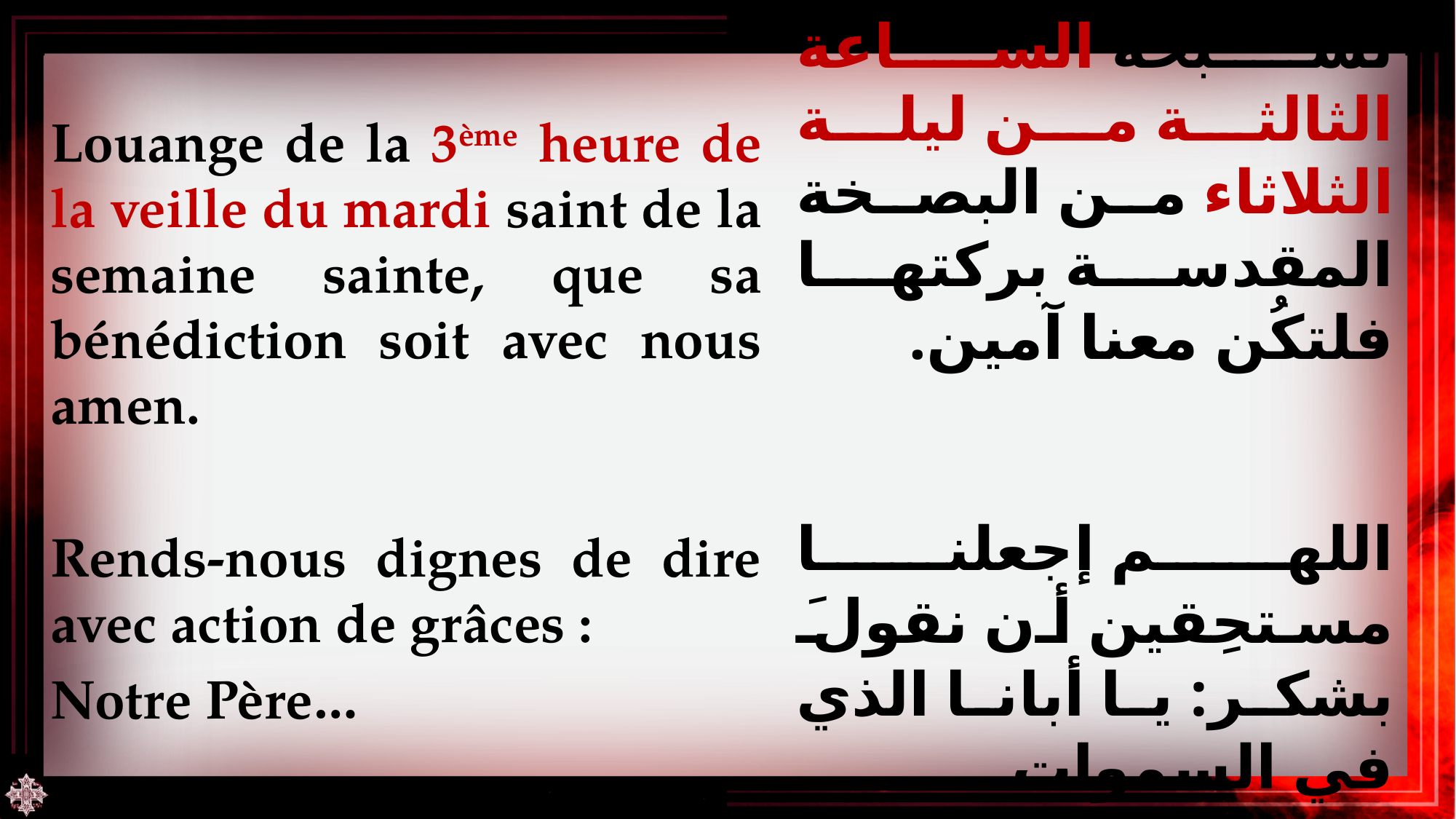

Louange de la 3ème heure de la veille du mardi saint de la semaine sainte, que sa bénédiction soit avec nous amen.

Rends-nous dignes de dire avec action de grâces :
Notre Père…

تسبحة الساعة الثالثة من ليلة الثلاثاء من البصخة المقدسة بركتها فلتكُن معنا آمين.

اللهم إجعلنا مستحِقين أن نقولَ بشكر: يا أبانا الذي في السموات...